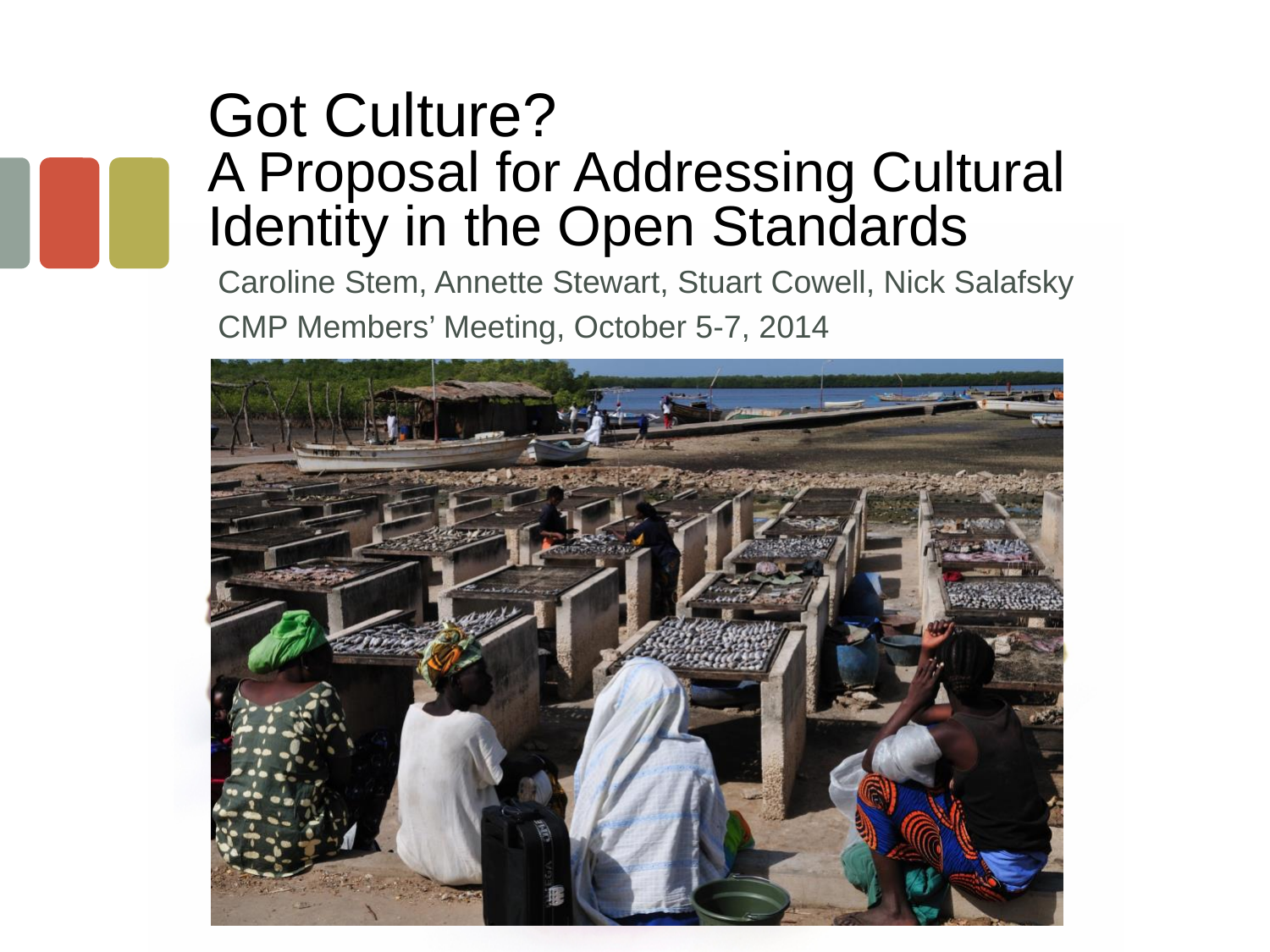

# Got Culture? A Proposal for Addressing Cultural Identity in the Open Standards
Caroline Stem, Annette Stewart, Stuart Cowell, Nick Salafsky
CMP Members’ Meeting, October 5-7, 2014